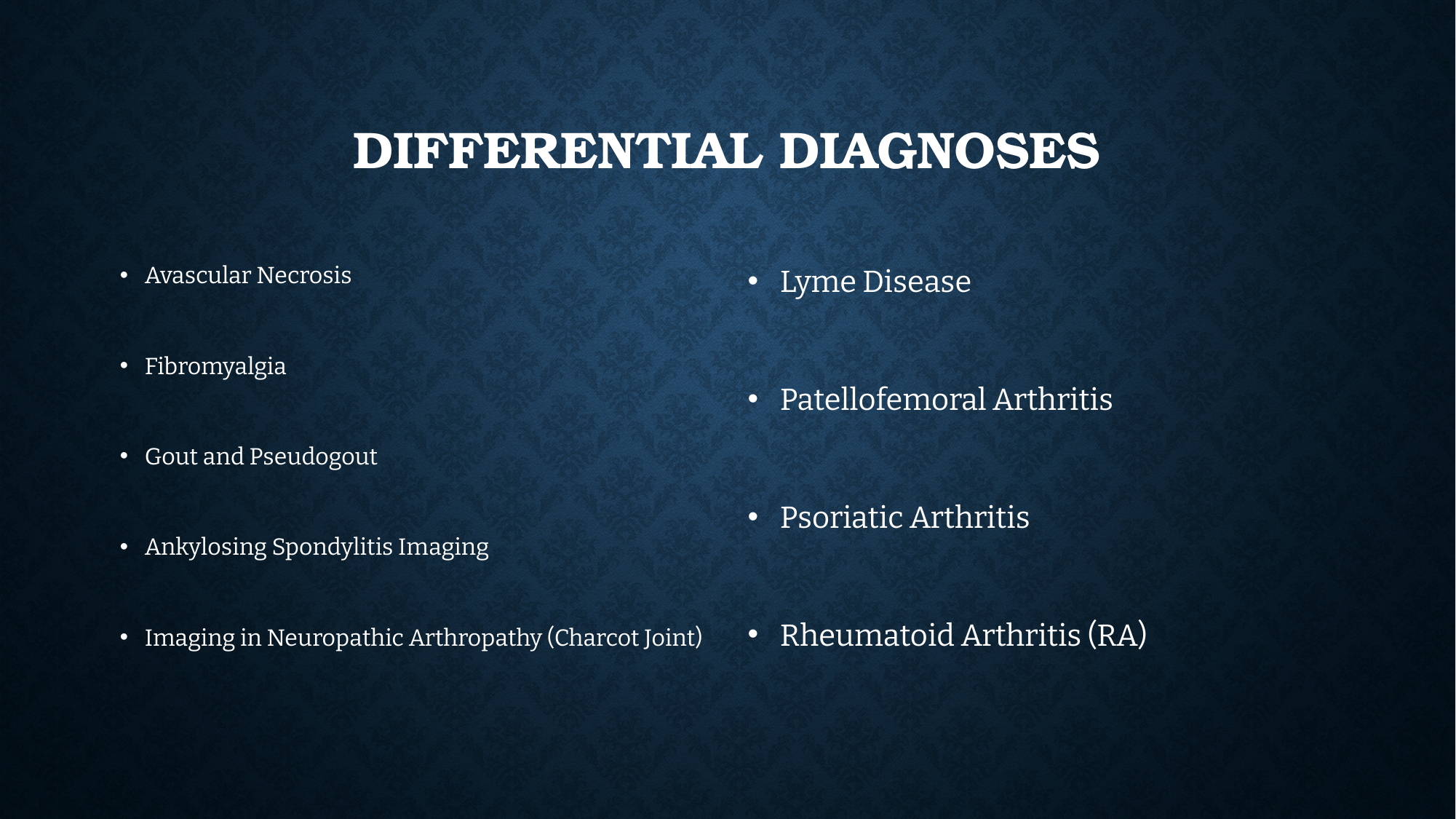

# Differential Diagnoses
Avascular Necrosis

Fibromyalgia

Gout and Pseudogout

Ankylosing Spondylitis Imaging

Imaging in Neuropathic Arthropathy (Charcot Joint)
Lyme Disease

Patellofemoral Arthritis

Psoriatic Arthritis

Rheumatoid Arthritis (RA)